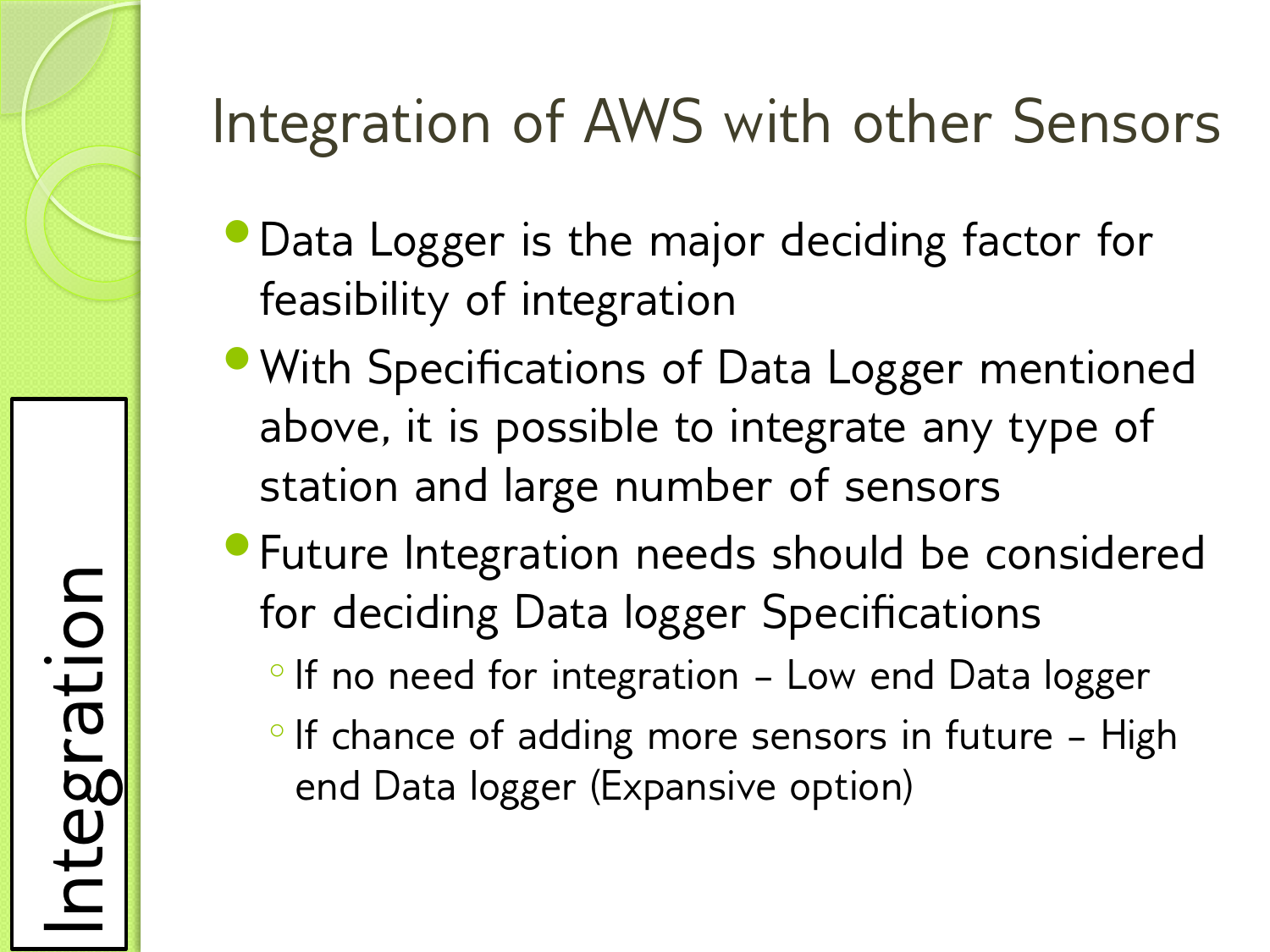

# Integration of AWS with other Sensors
Data Logger is the major deciding factor for feasibility of integration
With Specifications of Data Logger mentioned above, it is possible to integrate any type of station and large number of sensors
Future Integration needs should be considered for deciding Data logger Specifications
If no need for integration – Low end Data logger
If chance of adding more sensors in future – High end Data logger (Expansive option)

Integration